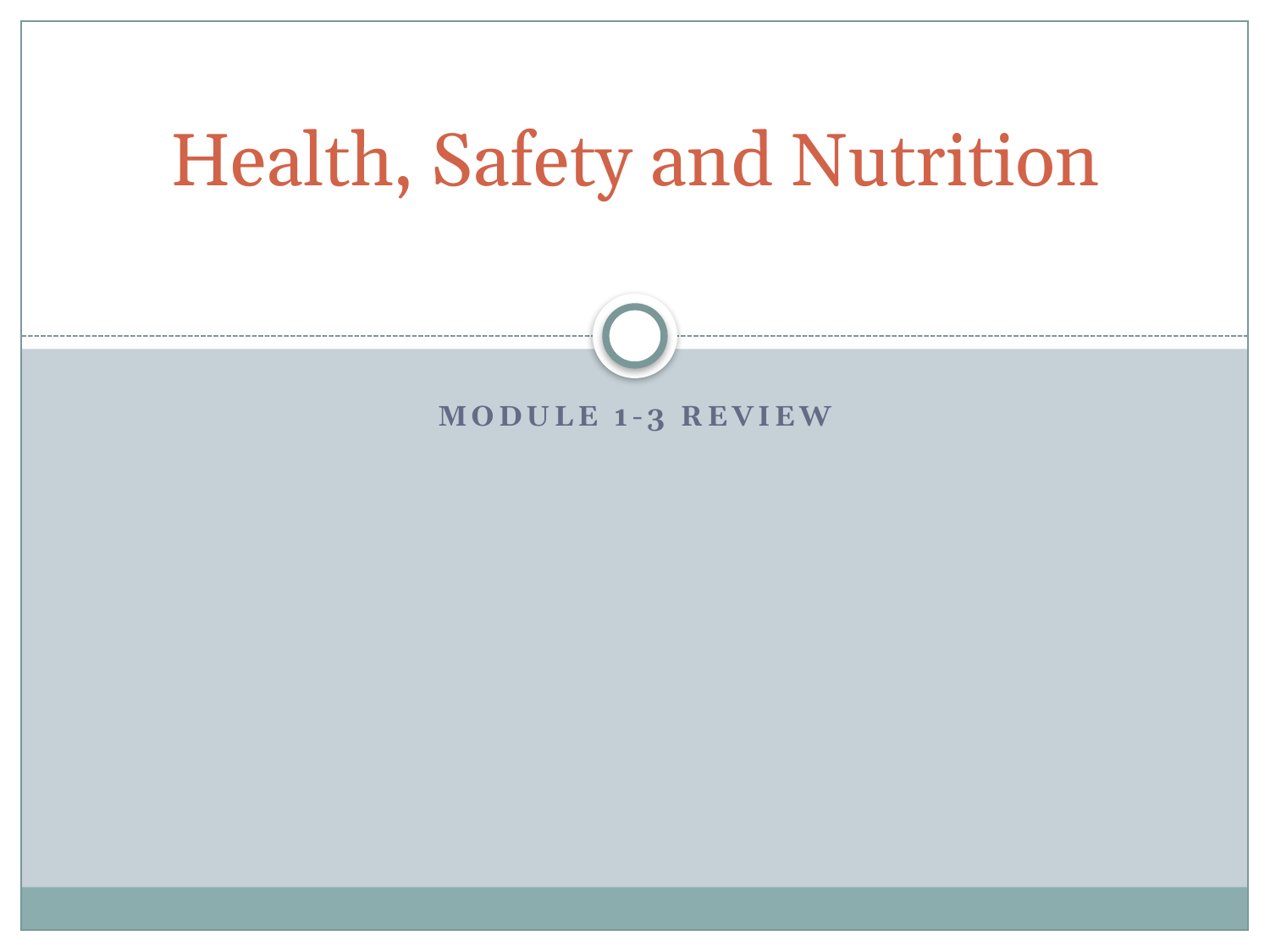

# Health, Safety and Nutrition
Module 1-3 review